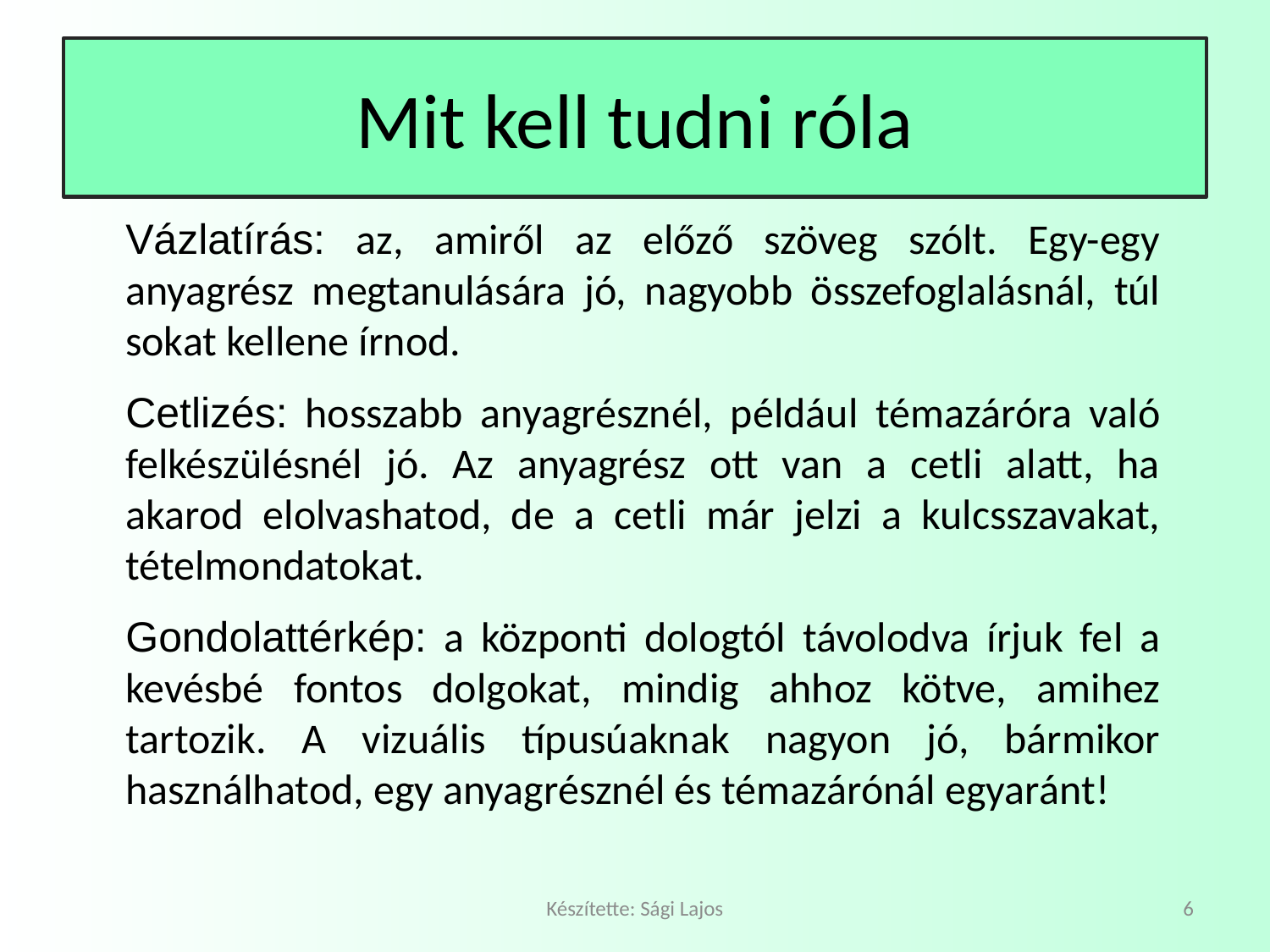

# Mit kell tudni róla
Vázlatírás: az, amiről az előző szöveg szólt. Egy-egy anyagrész megtanulására jó, nagyobb összefoglalásnál, túl sokat kellene írnod.
Cetlizés: hosszabb anyagrésznél, például témazáróra való felkészülésnél jó. Az anyagrész ott van a cetli alatt, ha akarod elolvashatod, de a cetli már jelzi a kulcsszavakat, tételmondatokat.
Gondolattérkép: a központi dologtól távolodva írjuk fel a kevésbé fontos dolgokat, mindig ahhoz kötve, amihez tartozik. A vizuális típusúaknak nagyon jó, bármikor használhatod, egy anyagrésznél és témazárónál egyaránt!
Készítette: Sági Lajos
6